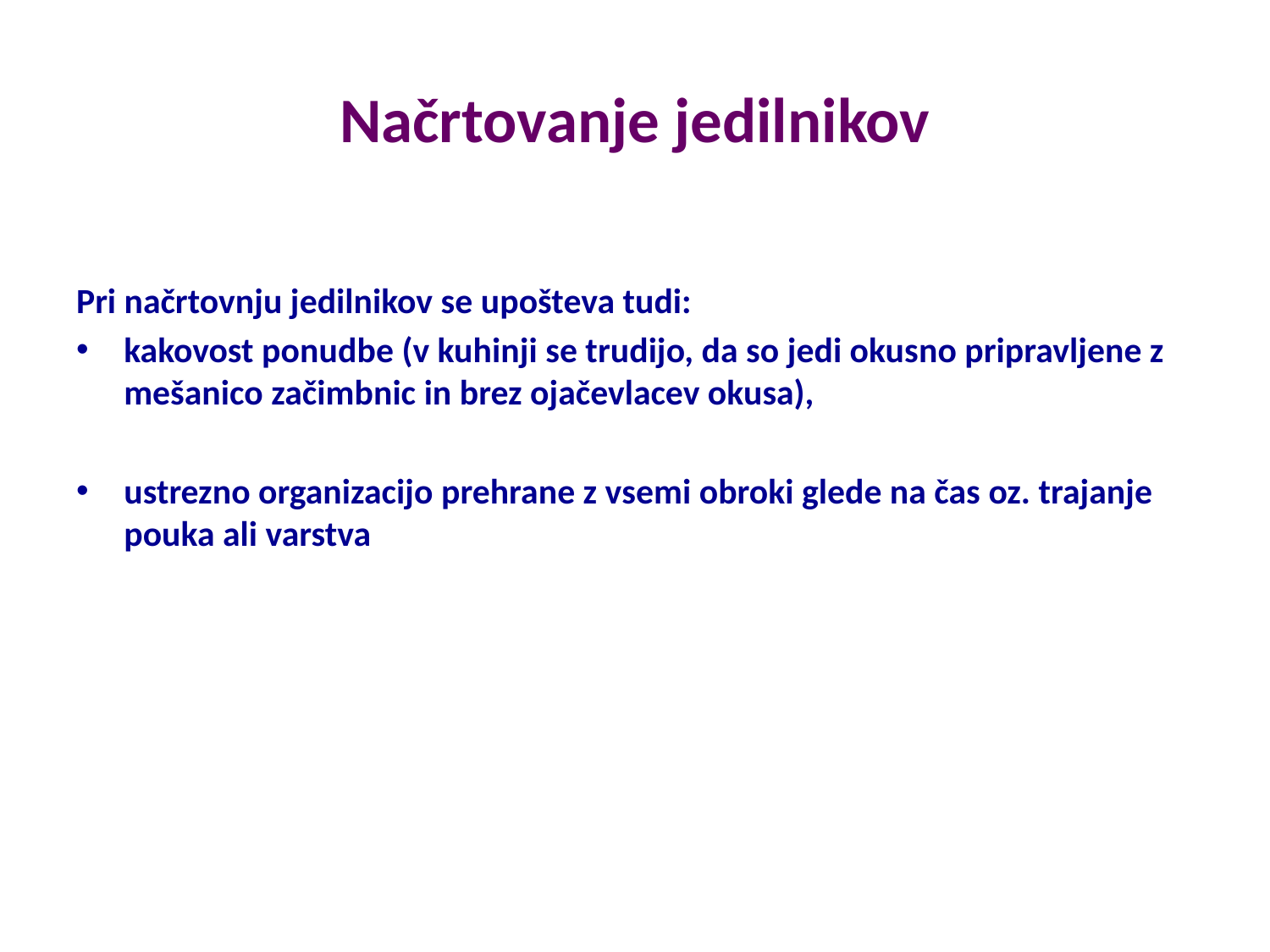

# Načrtovanje jedilnikov

Pri načrtovnju jedilnikov se upošteva tudi:
kakovost ponudbe (v kuhinji se trudijo, da so jedi okusno pripravljene z mešanico začimbnic in brez ojačevlacev okusa),

ustrezno organizacijo prehrane z vsemi obroki glede na čas oz. trajanje pouka ali varstva